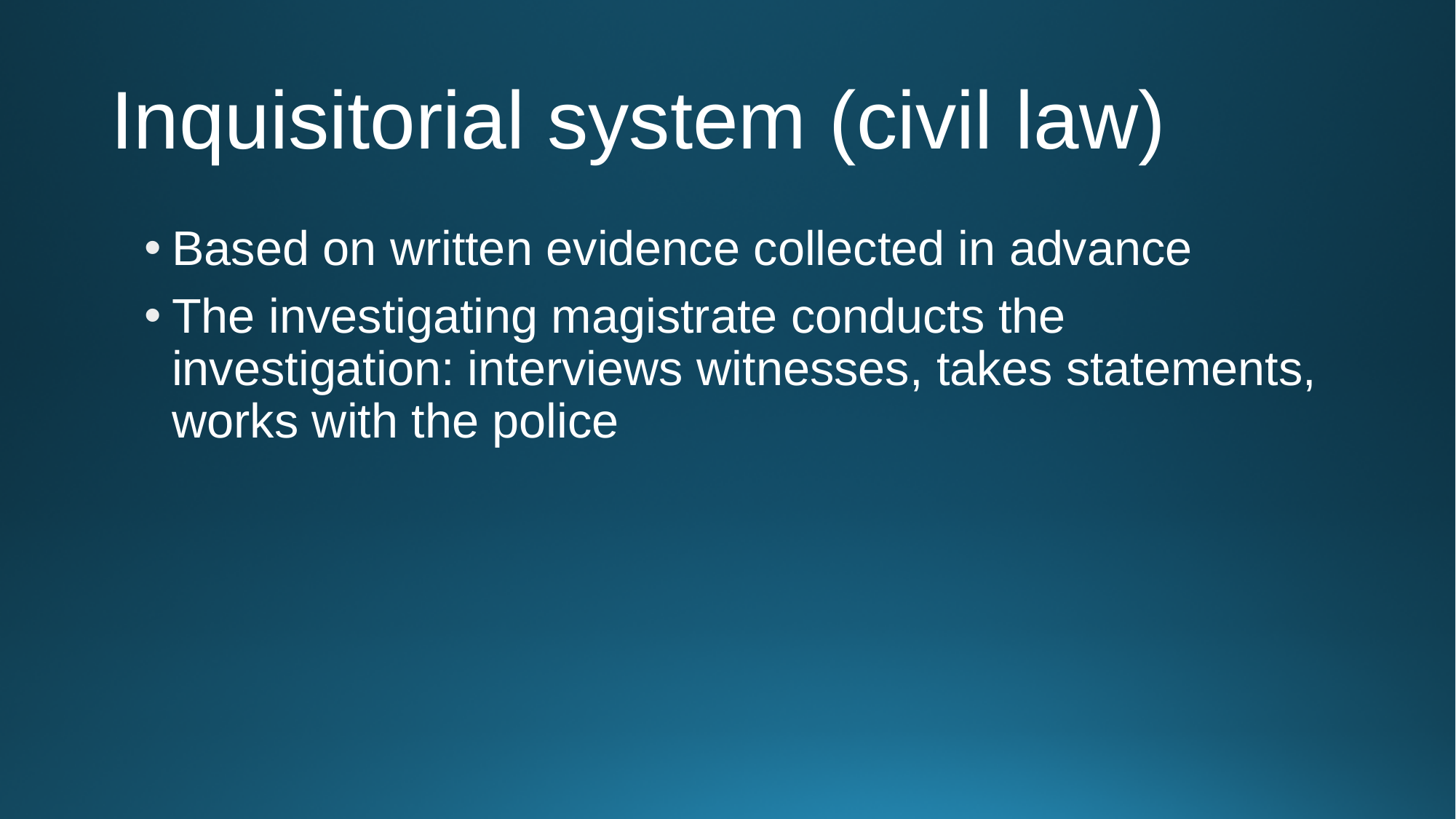

# Inquisitorial system (civil law)
Based on written evidence collected in advance
The investigating magistrate conducts the investigation: interviews witnesses, takes statements, works with the police